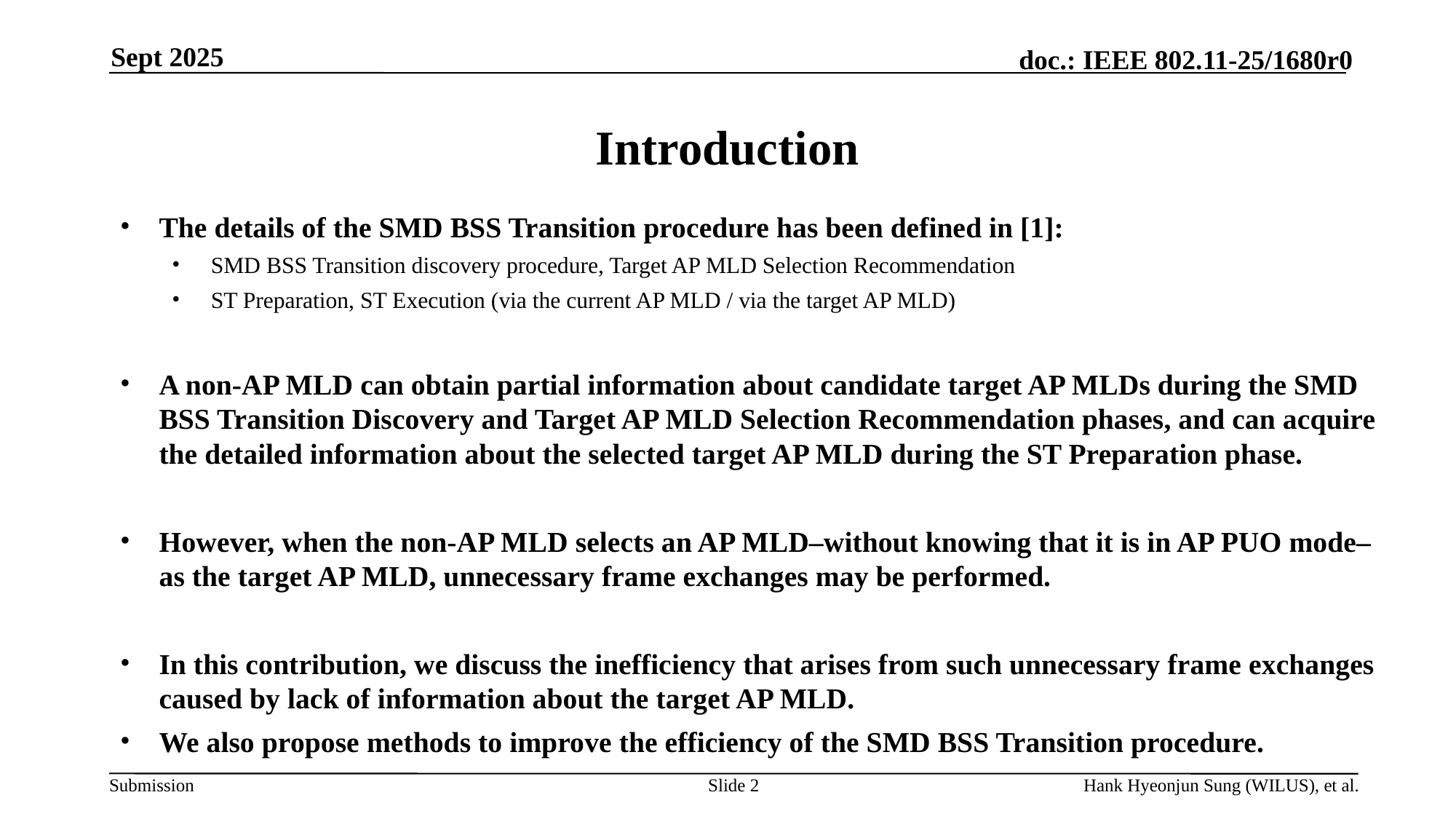

Sept 2025
# Introduction
The details of the SMD BSS Transition procedure has been defined in [1]:
SMD BSS Transition discovery procedure, Target AP MLD Selection Recommendation
ST Preparation, ST Execution (via the current AP MLD / via the target AP MLD)

A non-AP MLD can obtain partial information about candidate target AP MLDs during the SMD BSS Transition Discovery and Target AP MLD Selection Recommendation phases, and can acquire the detailed information about the selected target AP MLD during the ST Preparation phase.

However, when the non-AP MLD selects an AP MLD–without knowing that it is in AP PUO mode–as the target AP MLD, unnecessary frame exchanges may be performed.

In this contribution, we discuss the inefficiency that arises from such unnecessary frame exchanges caused by lack of information about the target AP MLD.
We also propose methods to improve the efficiency of the SMD BSS Transition procedure.

Slide 2
Hank Hyeonjun Sung (WILUS), et al.